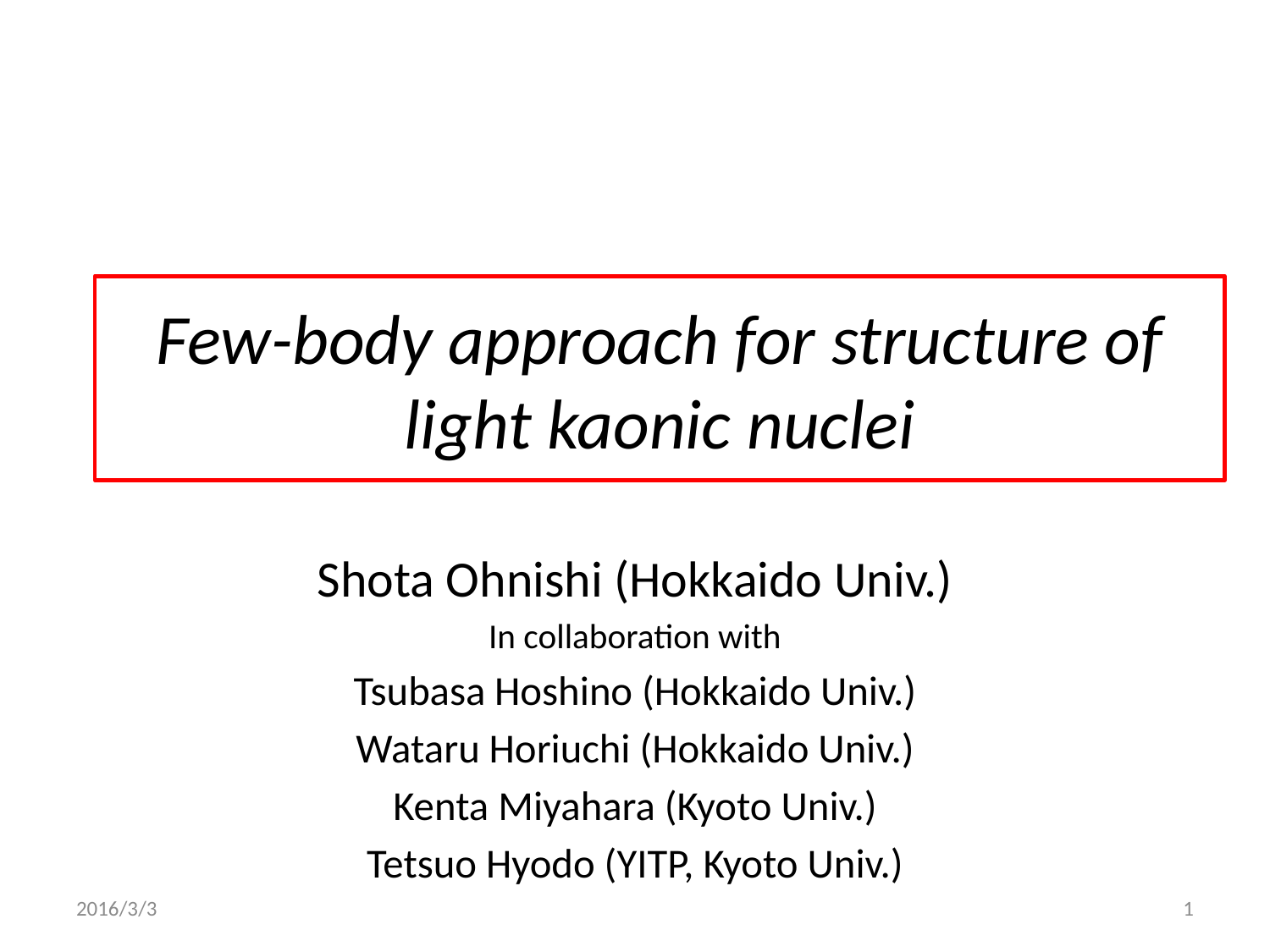

# Few-body approach for structure of light kaonic nuclei
Shota Ohnishi (Hokkaido Univ.)
In collaboration with
Tsubasa Hoshino (Hokkaido Univ.)
Wataru Horiuchi (Hokkaido Univ.)
Kenta Miyahara (Kyoto Univ.)
Tetsuo Hyodo (YITP, Kyoto Univ.)
2016/3/3
1